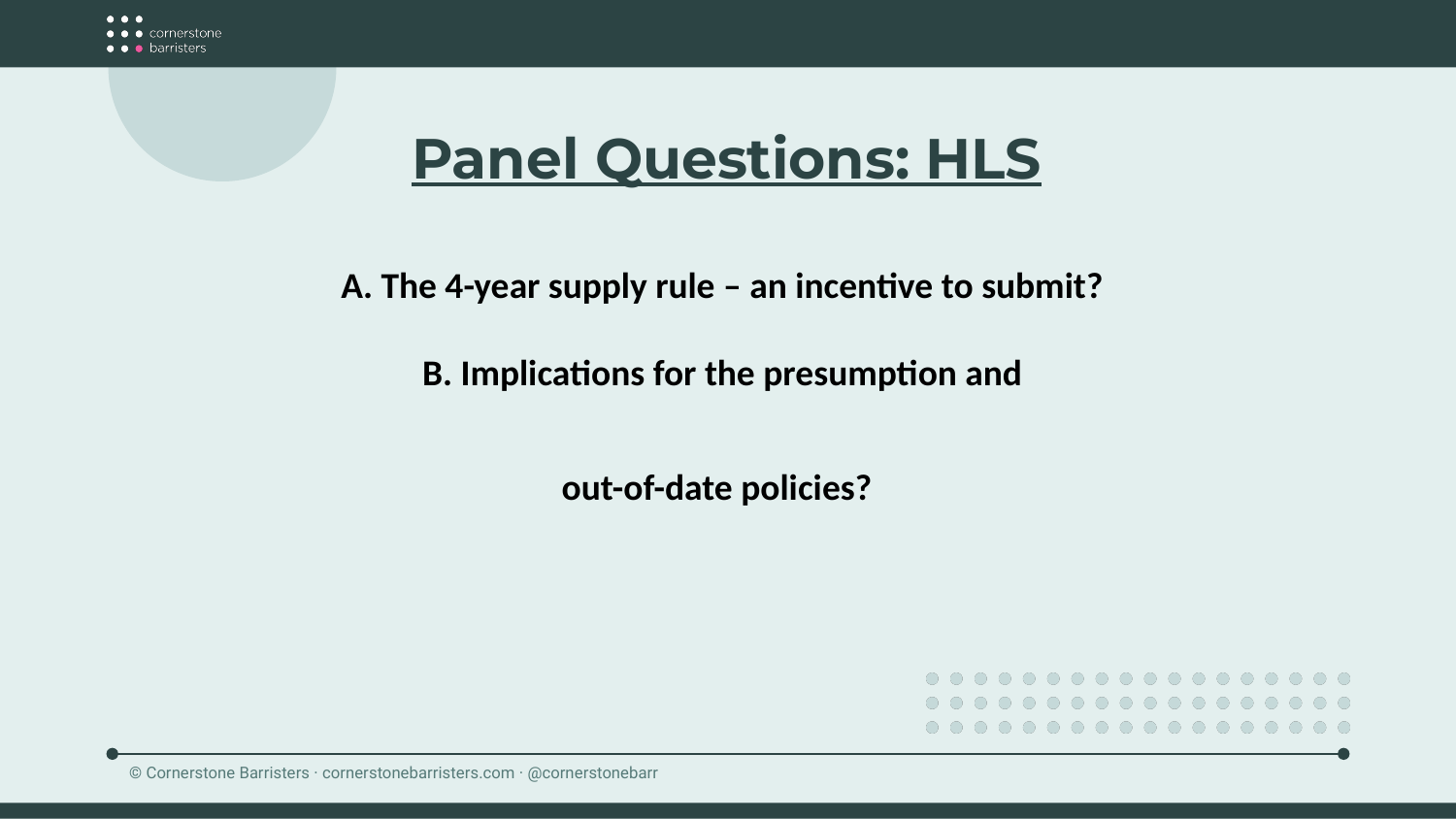

Panel Questions: HLS
A. The 4-year supply rule – an incentive to submit?
B. Implications for the presumption and
out-of-date policies?